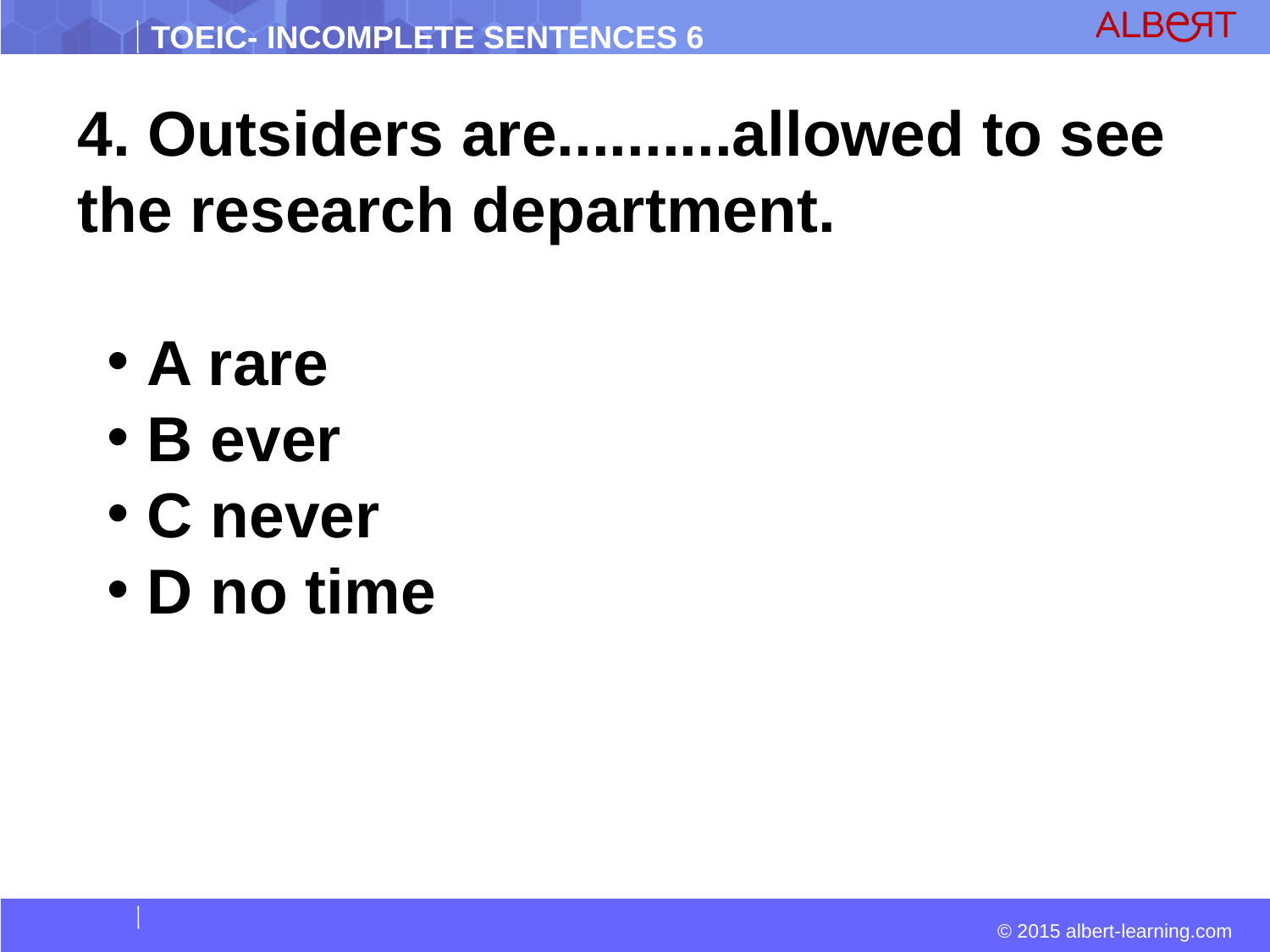

4. Outsiders are..........allowed to see the research department.
 A rare
 B ever
 C never
 D no time